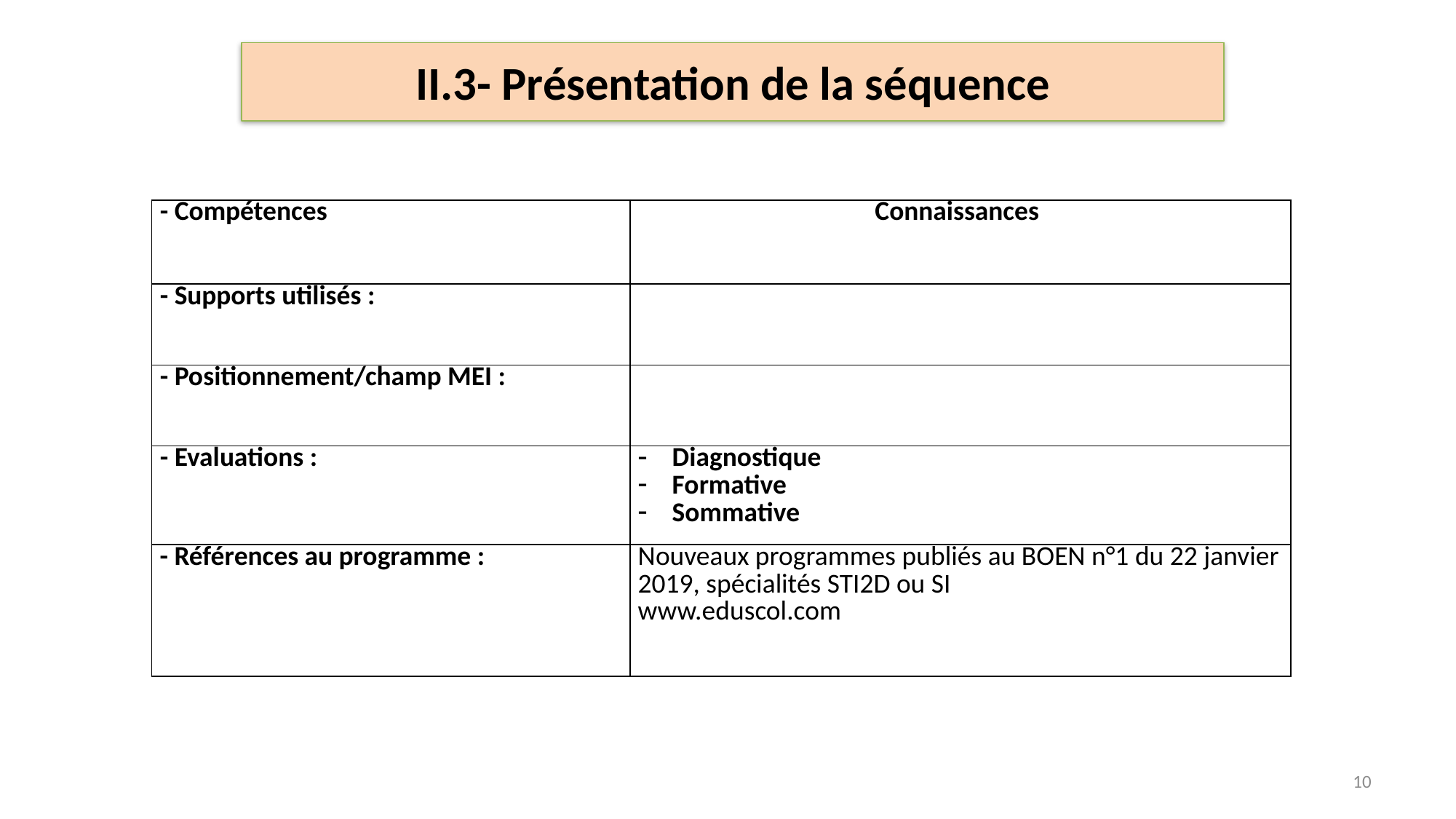

# II.3- Présentation de la séquence
| - Compétences | Connaissances |
| --- | --- |
| - Supports utilisés : |  |
| - Positionnement/champ MEI : |  |
| - Evaluations : | Diagnostique Formative Sommative |
| - Références au programme : | Nouveaux programmes publiés au BOEN n°1 du 22 janvier 2019, spécialités STI2D ou SI www.eduscol.com |
10